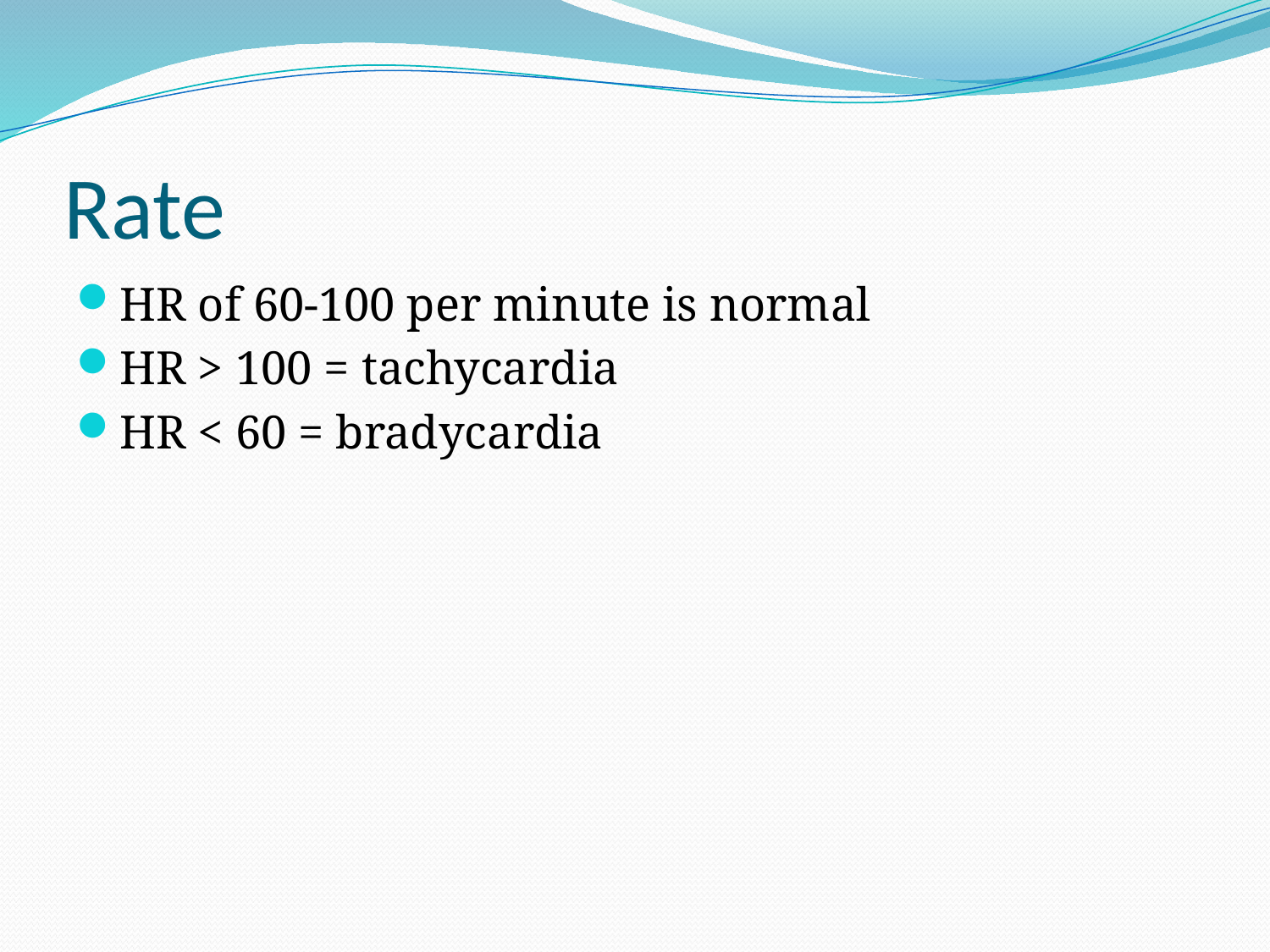

# Rate
HR of 60-100 per minute is normal
HR > 100 = tachycardia
HR < 60 = bradycardia